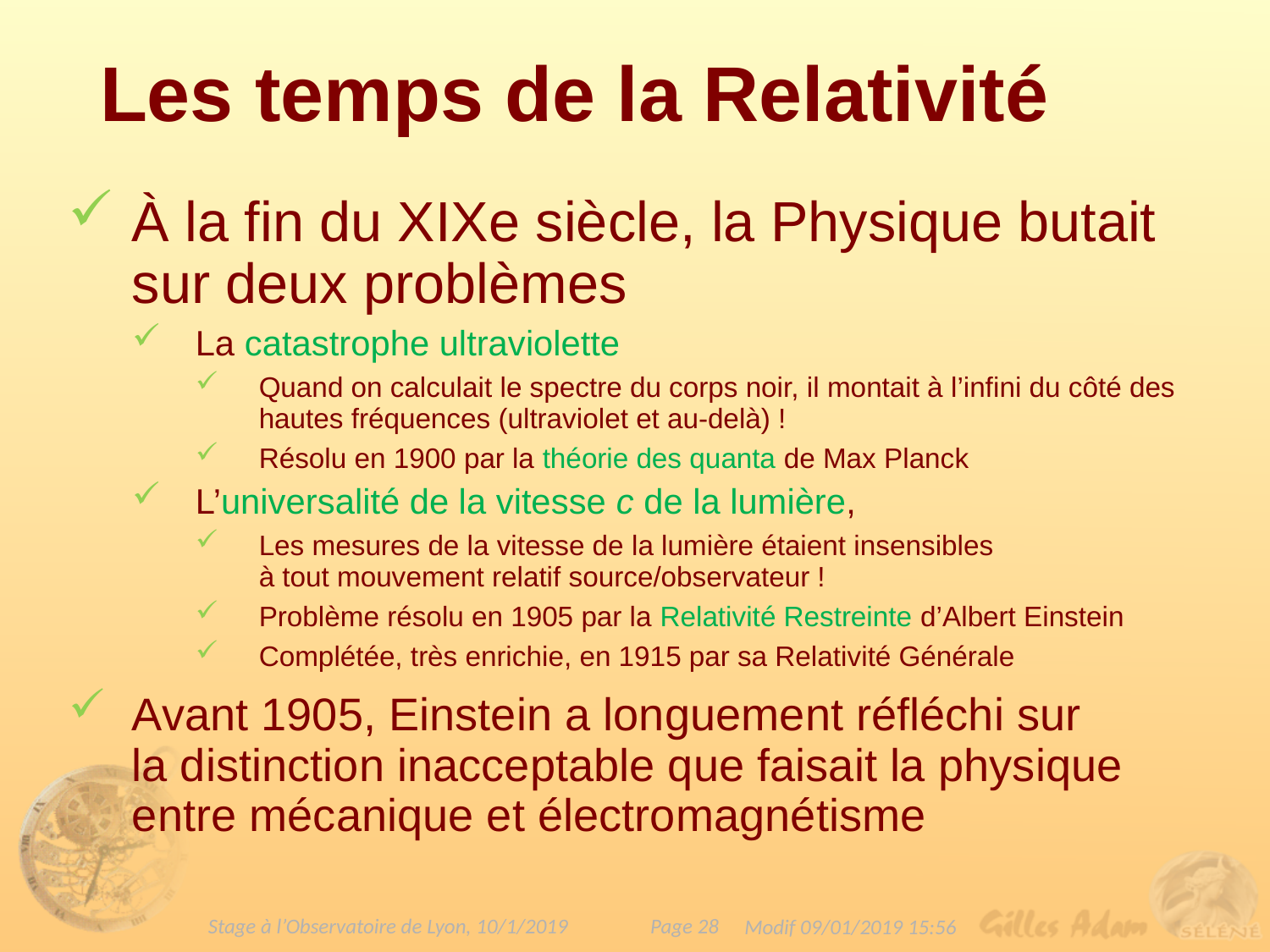

# Les temps de la Relativité
À la fin du XIXe siècle, la Physique butait sur deux problèmes
La catastrophe ultraviolette
Quand on calculait le spectre du corps noir, il montait à l’infini du côté des hautes fréquences (ultraviolet et au-delà) !
Résolu en 1900 par la théorie des quanta de Max Planck
L’universalité de la vitesse c de la lumière,
Les mesures de la vitesse de la lumière étaient insensibles
à tout mouvement relatif source/observateur !
Problème résolu en 1905 par la Relativité Restreinte d’Albert Einstein
Complétée, très enrichie, en 1915 par sa Relativité Générale
Avant 1905, Einstein a longuement réfléchi sur
la distinction inacceptable que faisait la physique entre mécanique et électromagnétisme
Page 28
Stage à l’Observatoire de Lyon, 10/1/2019
Modif 09/01/2019 15:56